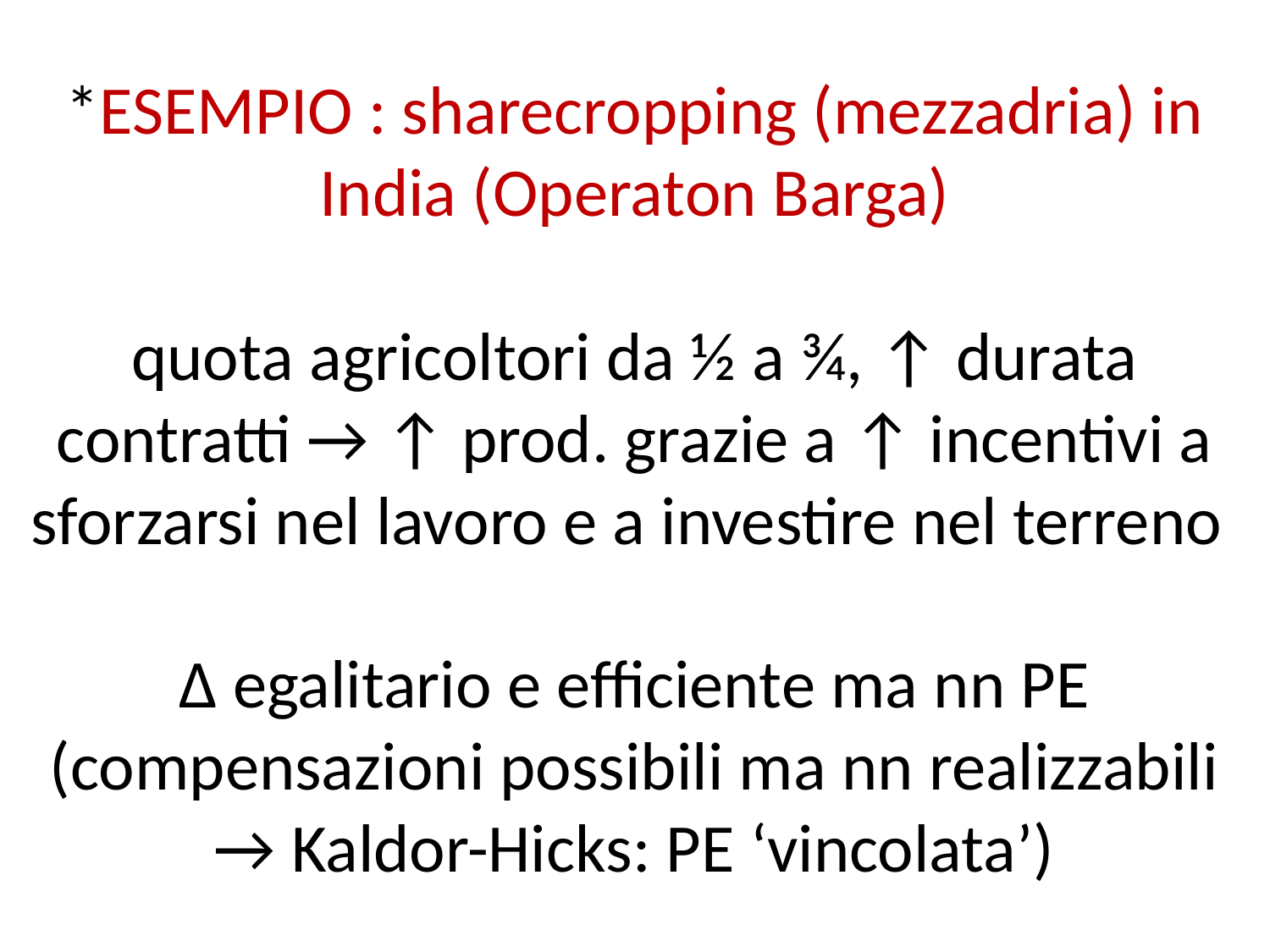

# *ESEMPIO : sharecropping (mezzadria) in India (Operaton Barga) quota agricoltori da ½ a ¾, ↑ durata contratti → ↑ prod. grazie a ↑ incentivi a sforzarsi nel lavoro e a investire nel terreno Δ egalitario e efficiente ma nn PE (compensazioni possibili ma nn realizzabili → Kaldor-Hicks: PE ‘vincolata’)